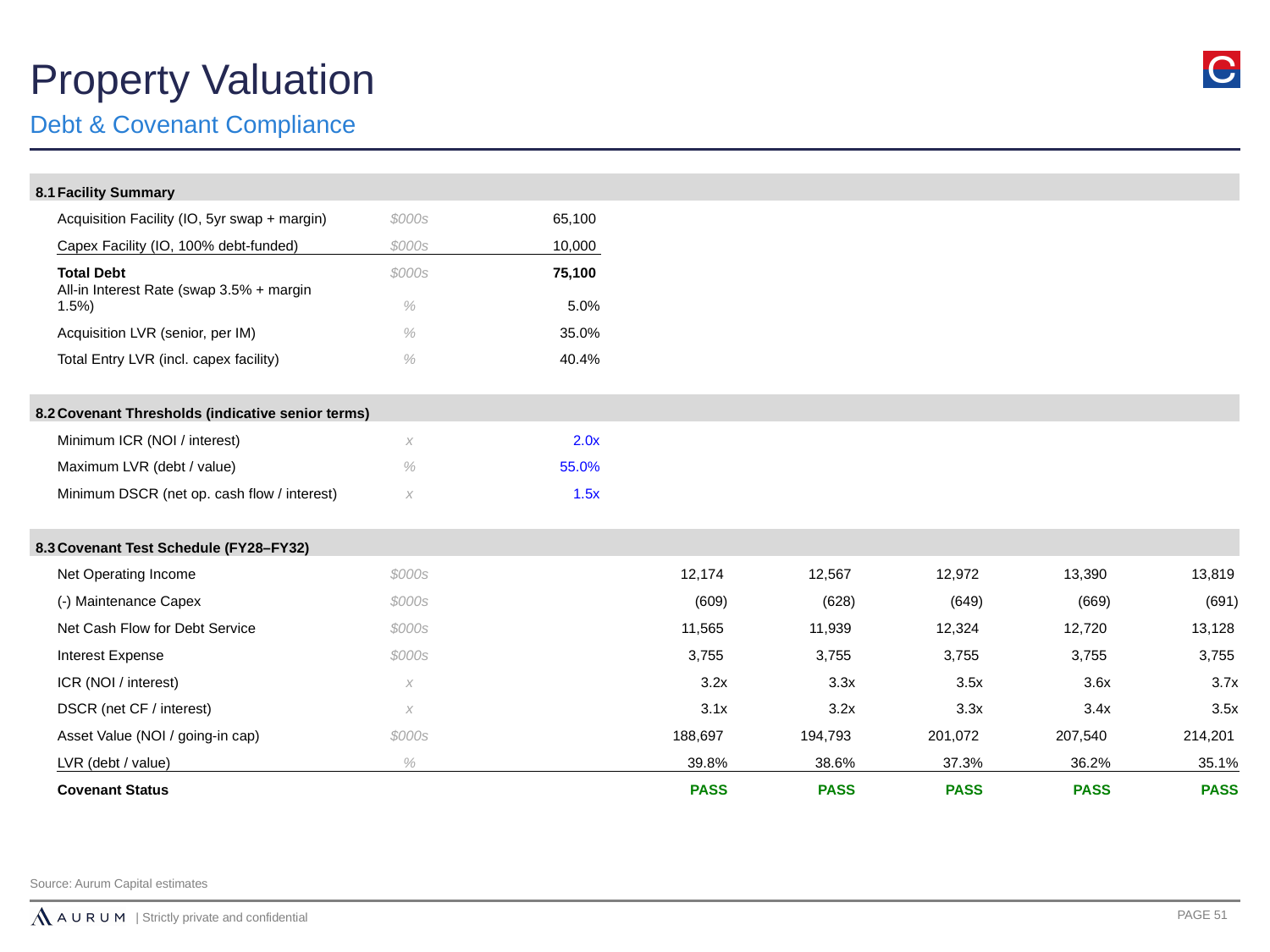

Property Valuation
Debt & Covenant Compliance
| 8.1 | Facility Summary |  |  |  |  |  |  |  |
| --- | --- | --- | --- | --- | --- | --- | --- | --- |
|  | Acquisition Facility (IO, 5yr swap + margin) | $000s | 65,100 |  |  |  |  |  |
|  | Capex Facility (IO, 100% debt-funded) | $000s | 10,000 |  |  |  |  |  |
|  | Total Debt | $000s | 75,100 |  |  |  |  |  |
|  | All-in Interest Rate (swap 3.5% + margin 1.5%) | % | 5.0% |  |  |  |  |  |
|  | Acquisition LVR (senior, per IM) | % | 35.0% |  |  |  |  |  |
|  | Total Entry LVR (incl. capex facility) | % | 40.4% |  |  |  |  |  |
|  |  |  |  |  |  |  |  |  |
| 8.2 | Covenant Thresholds (indicative senior terms) |  |  |  |  |  |  |  |
|  | Minimum ICR (NOI / interest) | x | 2.0x |  |  |  |  |  |
|  | Maximum LVR (debt / value) | % | 55.0% |  |  |  |  |  |
|  | Minimum DSCR (net op. cash flow / interest) | x | 1.5x |  |  |  |  |  |
|  |  |  |  |  |  |  |  |  |
| 8.3 | Covenant Test Schedule (FY28–FY32) |  |  |  |  |  |  |  |
|  | Net Operating Income | $000s |  | 12,174 | 12,567 | 12,972 | 13,390 | 13,819 |
|  | (-) Maintenance Capex | $000s |  | (609) | (628) | (649) | (669) | (691) |
|  | Net Cash Flow for Debt Service | $000s |  | 11,565 | 11,939 | 12,324 | 12,720 | 13,128 |
|  | Interest Expense | $000s |  | 3,755 | 3,755 | 3,755 | 3,755 | 3,755 |
|  | ICR (NOI / interest) | x |  | 3.2x | 3.3x | 3.5x | 3.6x | 3.7x |
|  | DSCR (net CF / interest) | x |  | 3.1x | 3.2x | 3.3x | 3.4x | 3.5x |
|  | Asset Value (NOI / going-in cap) | $000s |  | 188,697 | 194,793 | 201,072 | 207,540 | 214,201 |
|  | LVR (debt / value) | % |  | 39.8% | 38.6% | 37.3% | 36.2% | 35.1% |
|  | Covenant Status |  |  | PASS | PASS | PASS | PASS | PASS |
Source: Aurum Capital estimates